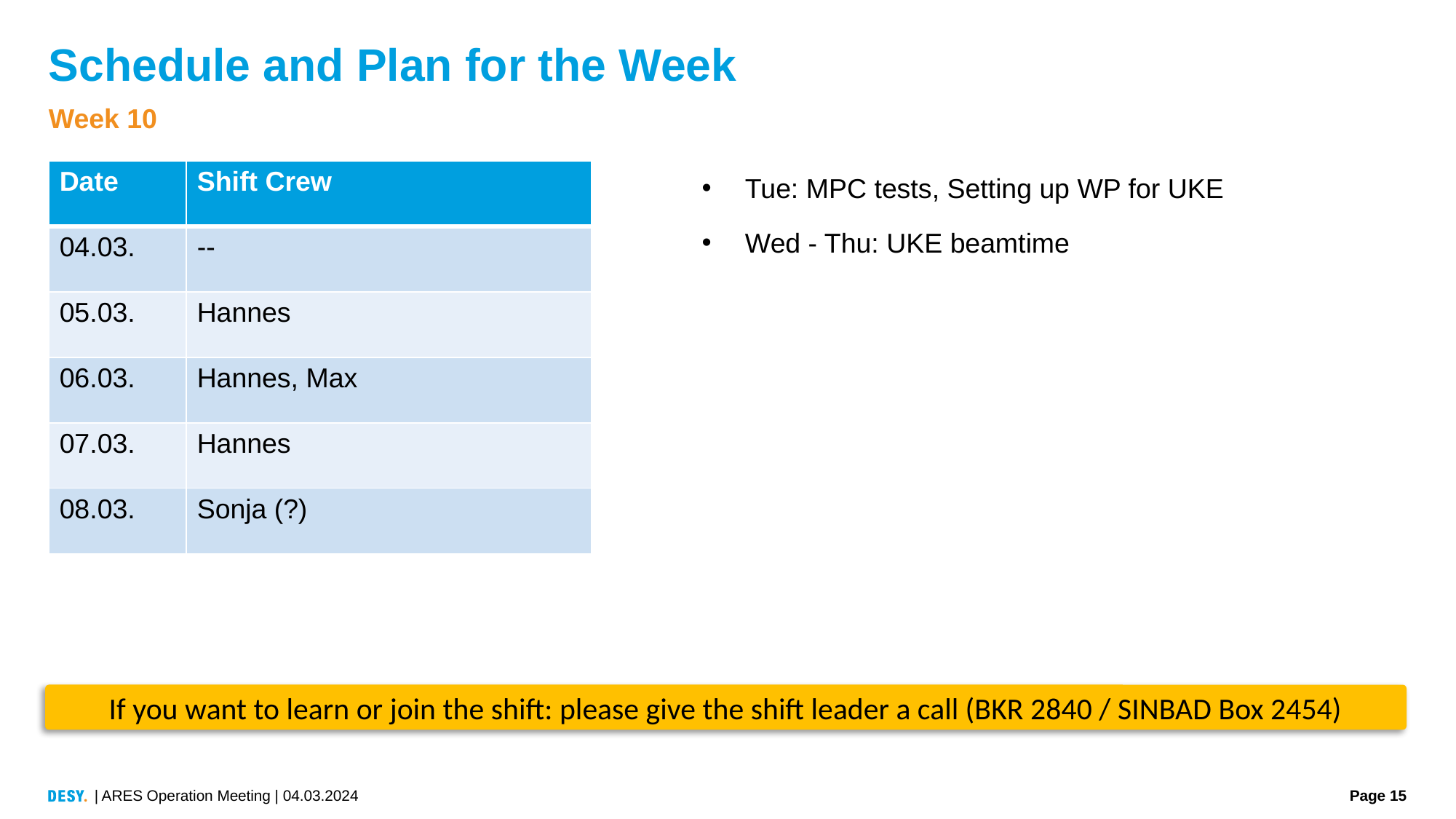

# Schedule and Plan for the Week
Week 10
| Date | Shift Crew |
| --- | --- |
| 04.03. | -- |
| 05.03. | Hannes |
| 06.03. | Hannes, Max |
| 07.03. | Hannes |
| 08.03. | Sonja (?) |
Tue: MPC tests, Setting up WP for UKE
Wed - Thu: UKE beamtime
If you want to learn or join the shift: please give the shift leader a call (BKR 2840 / SINBAD Box 2454)
| ARES Operation Meeting | 04.03.2024